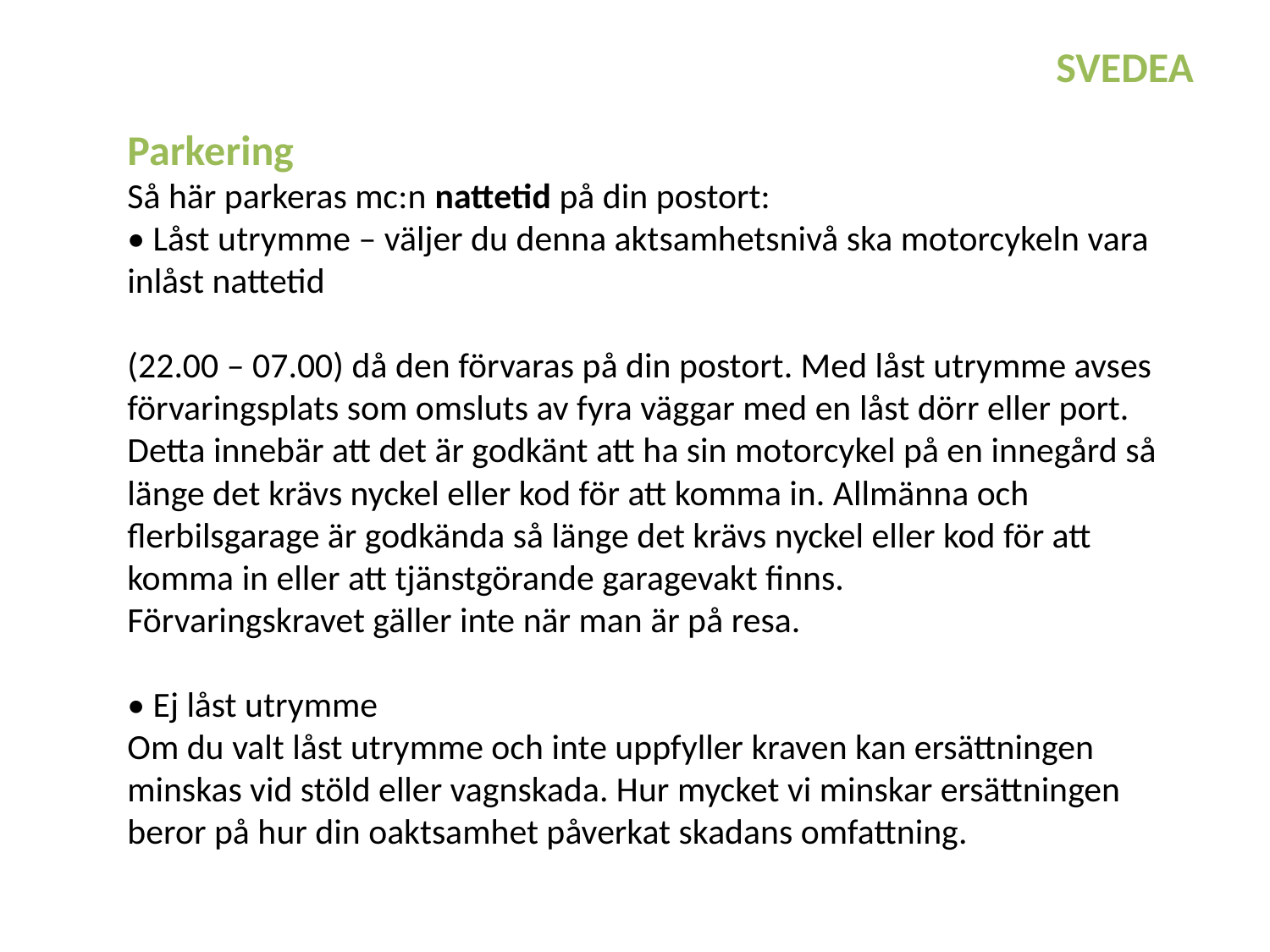

SVEDEA

Parkering
Så här parkeras mc:n nattetid på din postort:
• Låst utrymme – väljer du denna aktsamhetsnivå ska motorcykeln vara inlåst nattetid
(22.00 – 07.00) då den förvaras på din postort. Med låst utrymme avses förvaringsplats som omsluts av fyra väggar med en låst dörr eller port. Detta innebär att det är godkänt att ha sin motorcykel på en innegård så länge det krävs nyckel eller kod för att komma in. Allmänna och flerbilsgarage är godkända så länge det krävs nyckel eller kod för att komma in eller att tjänstgörande garagevakt finns.
Förvaringskravet gäller inte när man är på resa.

• Ej låst utrymme
Om du valt låst utrymme och inte uppfyller kraven kan ersättningen minskas vid stöld eller vagnskada. Hur mycket vi minskar ersättningen beror på hur din oaktsamhet påverkat skadans omfattning.